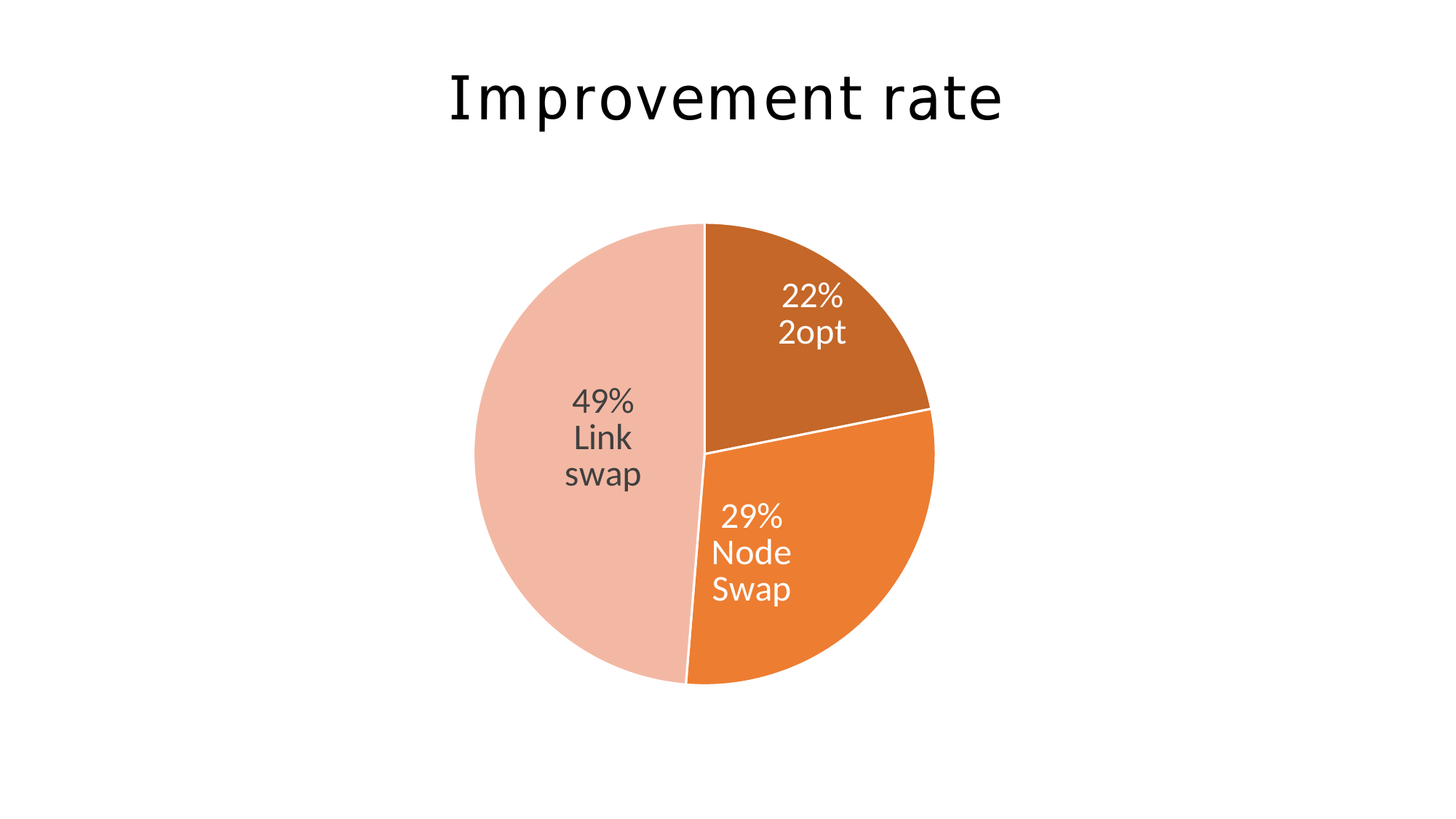

# Improvement rate

### Chart

| Category |  |
|---|---|